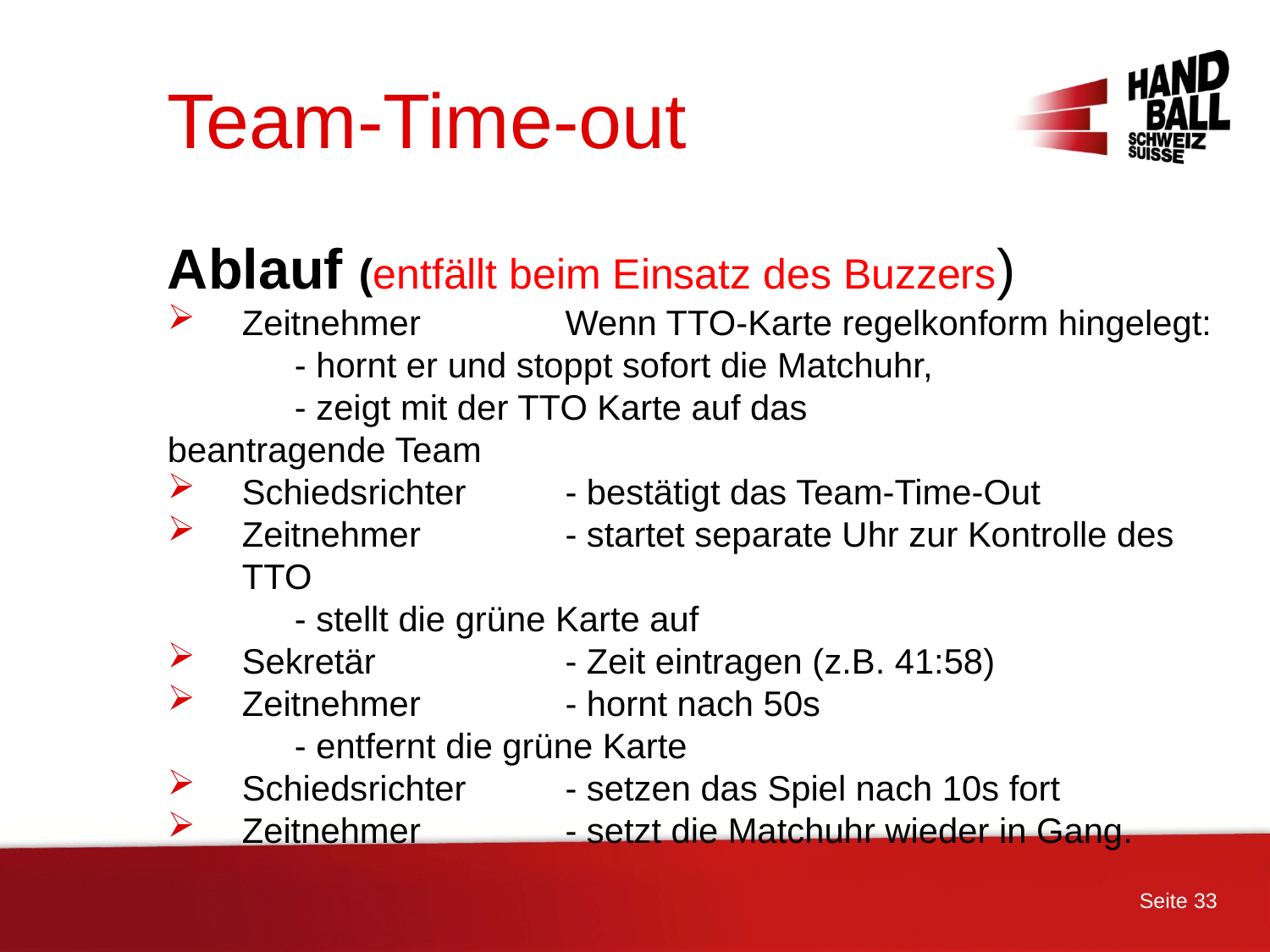

# Team-Time-out
Ablauf (entfällt beim Einsatz des Buzzers)
Zeitnehmer	Wenn TTO-Karte regelkonform hingelegt:
	- hornt er und stoppt sofort die Matchuhr,
	- zeigt mit der TTO Karte auf das 	     	 	  beantragende Team
Schiedsrichter	- bestätigt das Team-Time-Out
Zeitnehmer	- startet separate Uhr zur Kontrolle des TTO
	- stellt die grüne Karte auf
Sekretär	- Zeit eintragen (z.B. 41:58)
Zeitnehmer	- hornt nach 50s
	- entfernt die grüne Karte
Schiedsrichter	- setzen das Spiel nach 10s fort
Zeitnehmer	- setzt die Matchuhr wieder in Gang.